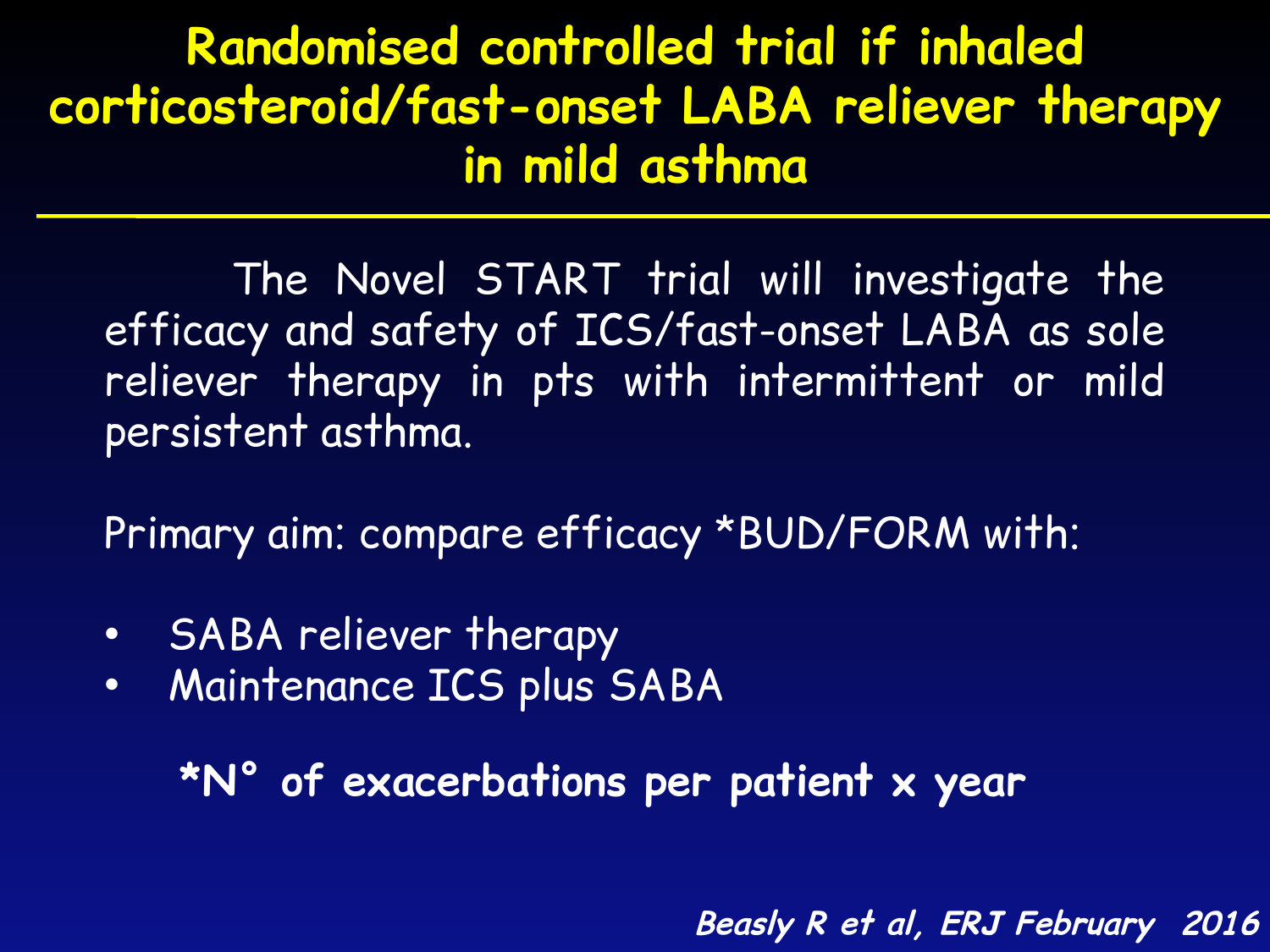

Randomised controlled trial if inhaled corticosteroid/fast-onset LABA reliever therapy in mild asthma

	The Novel START trial will investigate the efficacy and safety of ICS/fast-onset LABA as sole reliever therapy in pts with intermittent or mild persistent asthma.

Primary aim: compare efficacy *BUD/FORM with:

SABA reliever therapy
Maintenance ICS plus SABA
*N° of exacerbations per patient x year
Beasly R et al, ERJ February  2016